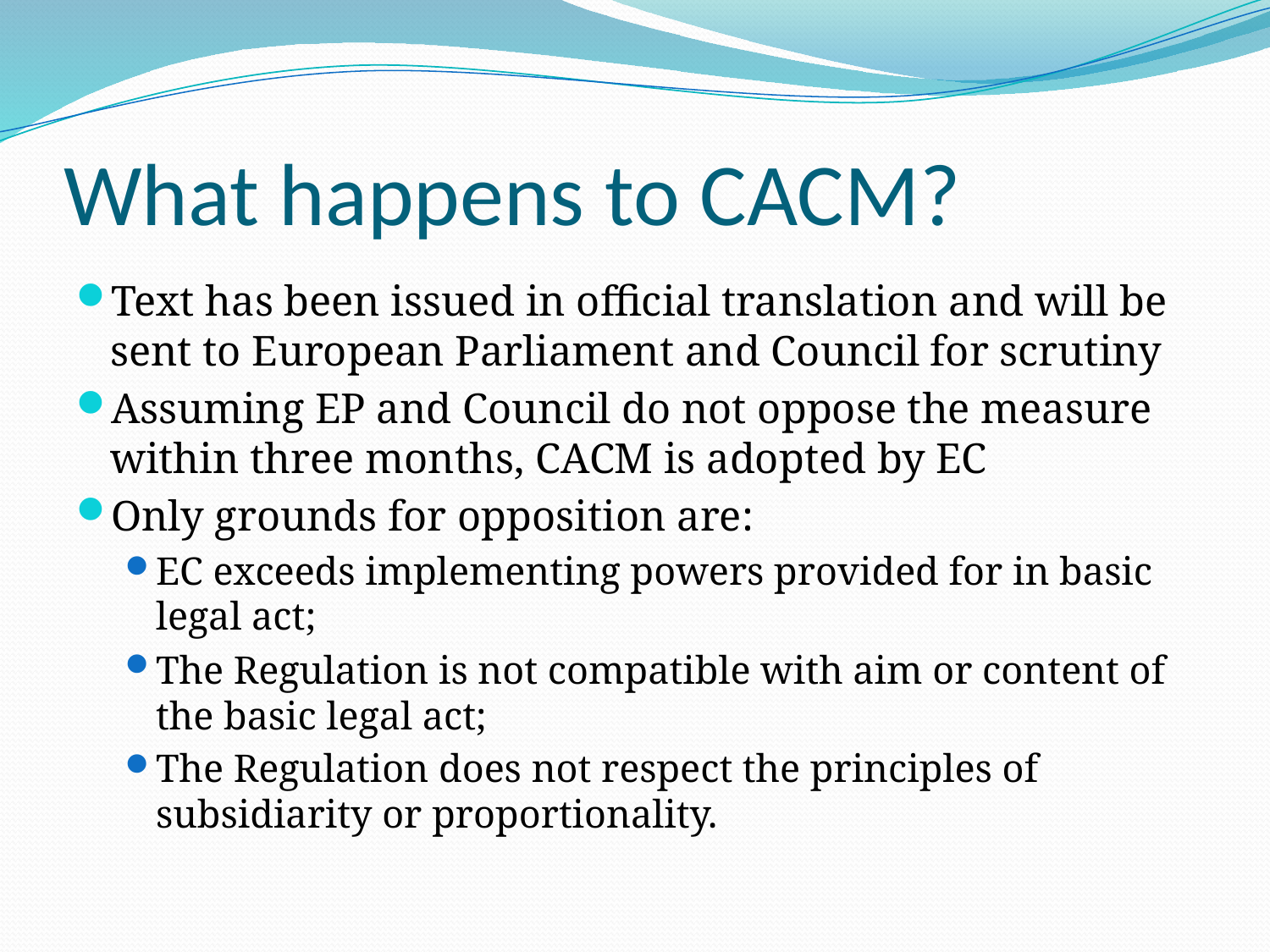

# What happens to CACM?
Text has been issued in official translation and will be sent to European Parliament and Council for scrutiny
Assuming EP and Council do not oppose the measure within three months, CACM is adopted by EC
Only grounds for opposition are:
EC exceeds implementing powers provided for in basic legal act;
The Regulation is not compatible with aim or content of the basic legal act;
The Regulation does not respect the principles of subsidiarity or proportionality.